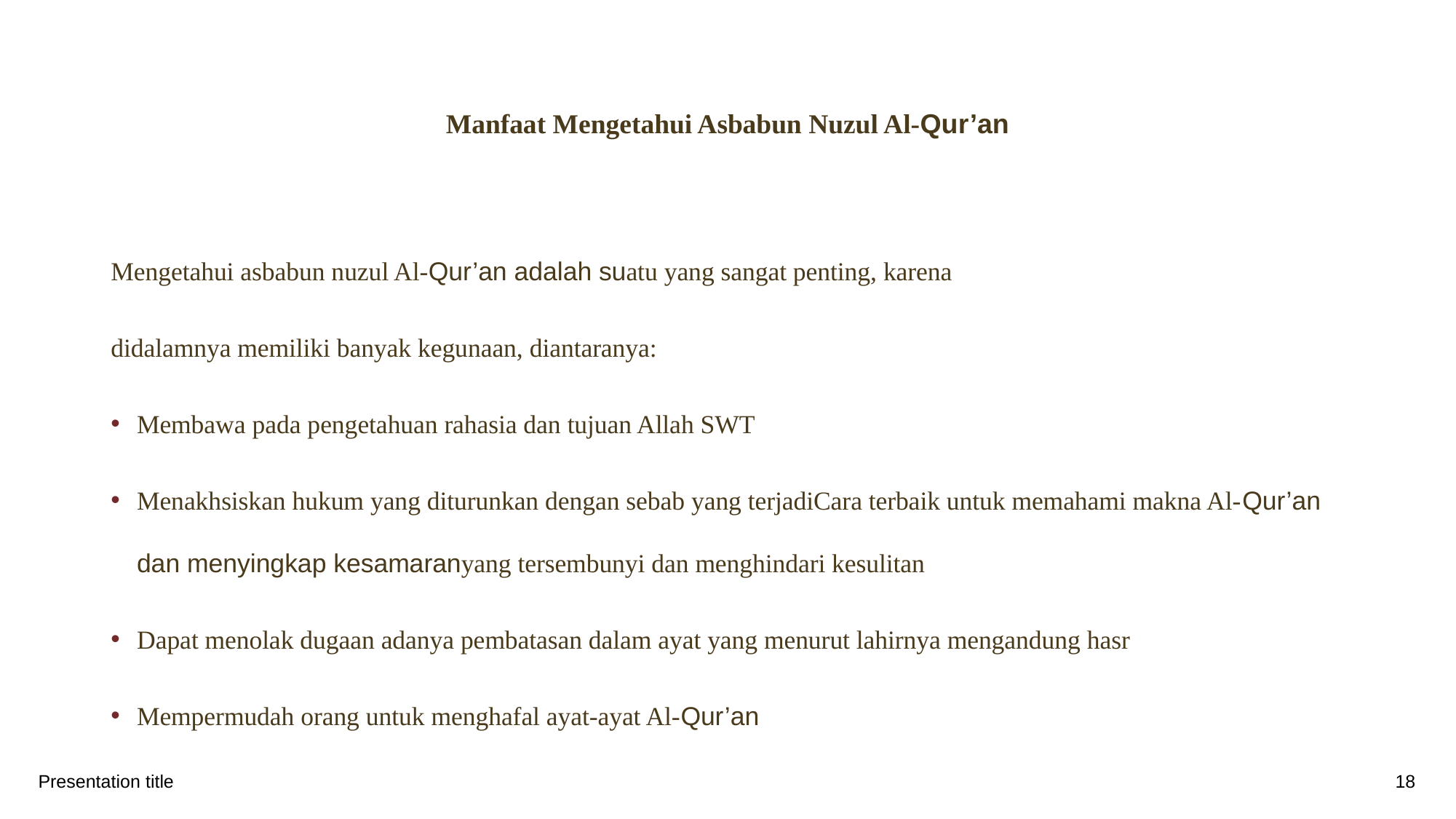

# Manfaat Mengetahui Asbabun Nuzul Al-Qur’an
Mengetahui asbabun nuzul Al-Qur’an adalah suatu yang sangat penting, karena
didalamnya memiliki banyak kegunaan, diantaranya:
Membawa pada pengetahuan rahasia dan tujuan Allah SWT
Menakhsiskan hukum yang diturunkan dengan sebab yang terjadiCara terbaik untuk memahami makna Al-Qur’an dan menyingkap kesamaranyang tersembunyi dan menghindari kesulitan
Dapat menolak dugaan adanya pembatasan dalam ayat yang menurut lahirnya mengandung hasr
Mempermudah orang untuk menghafal ayat-ayat Al-Qur’an
Presentation title
18